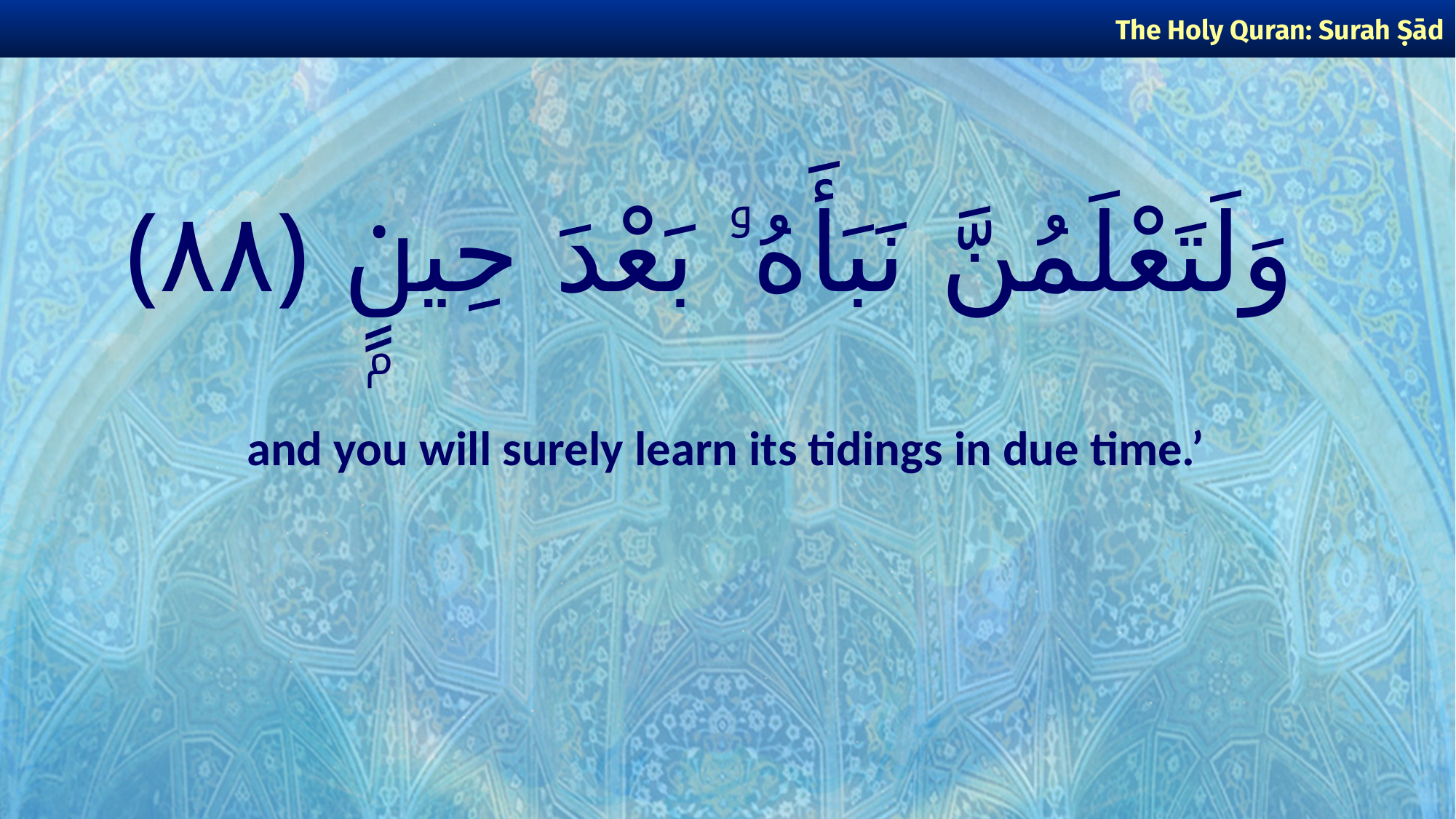

The Holy Quran: Surah Ṣād
# وَلَتَعْلَمُنَّ نَبَأَهُۥ بَعْدَ حِينٍۭ ﴿٨٨﴾
and you will surely learn its tidings in due time.’